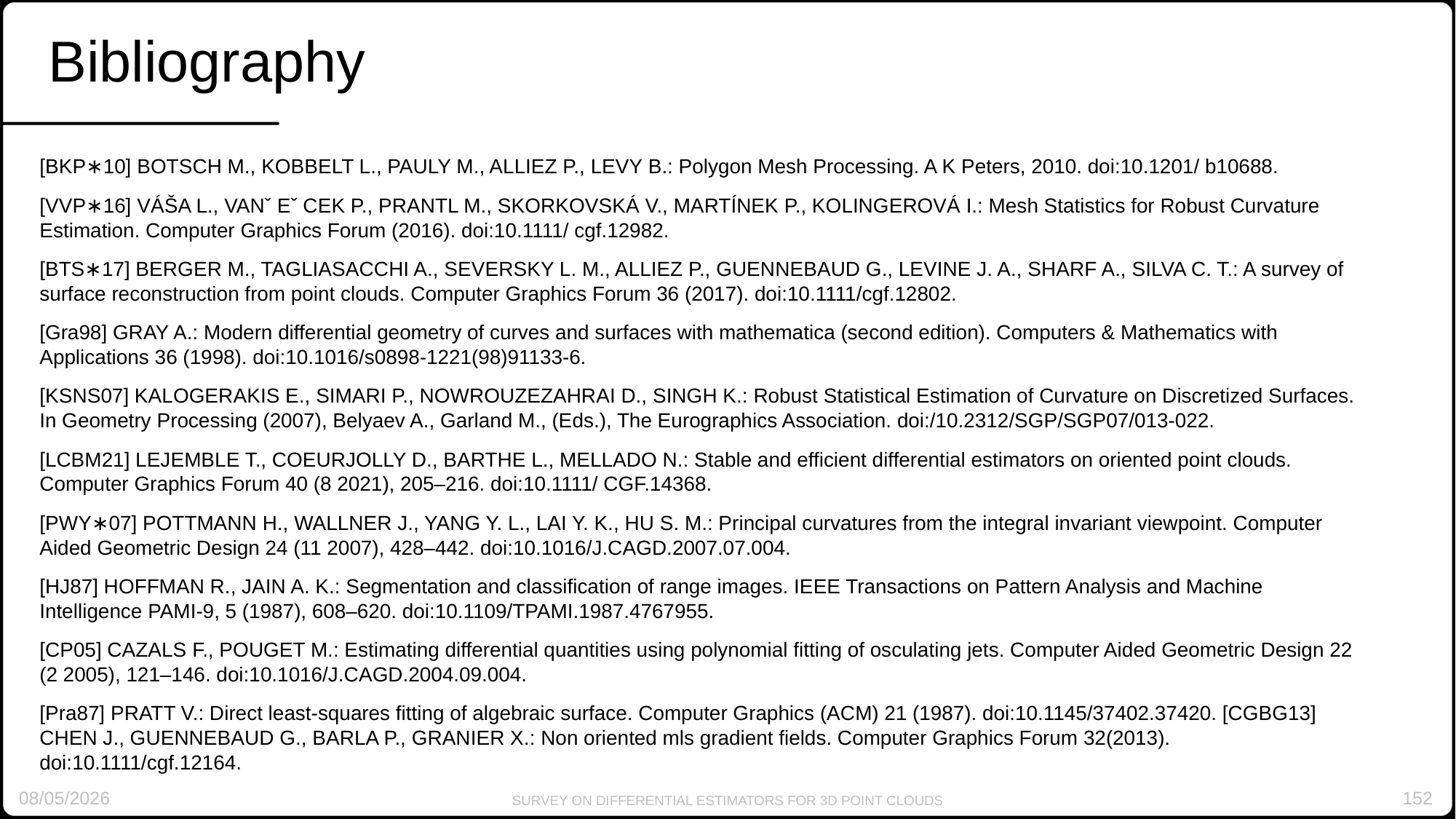

Bibliography
[BKP∗10] BOTSCH M., KOBBELT L., PAULY M., ALLIEZ P., LEVY B.: Polygon Mesh Processing. A K Peters, 2010. doi:10.1201/ b10688.
[VVP∗16] VÁŠA L., VANˇ Eˇ CEK P., PRANTL M., SKORKOVSKÁ V., MARTÍNEK P., KOLINGEROVÁ I.: Mesh Statistics for Robust Curvature Estimation. Computer Graphics Forum (2016). doi:10.1111/ cgf.12982.
[BTS∗17] BERGER M., TAGLIASACCHI A., SEVERSKY L. M., ALLIEZ P., GUENNEBAUD G., LEVINE J. A., SHARF A., SILVA C. T.: A survey of surface reconstruction from point clouds. Computer Graphics Forum 36 (2017). doi:10.1111/cgf.12802.
[Gra98] GRAY A.: Modern differential geometry of curves and surfaces with mathematica (second edition). Computers & Mathematics with Applications 36 (1998). doi:10.1016/s0898-1221(98)91133-6.
[KSNS07] KALOGERAKIS E., SIMARI P., NOWROUZEZAHRAI D., SINGH K.: Robust Statistical Estimation of Curvature on Discretized Surfaces. In Geometry Processing (2007), Belyaev A., Garland M., (Eds.), The Eurographics Association. doi:/10.2312/SGP/SGP07/013-022.
[LCBM21] LEJEMBLE T., COEURJOLLY D., BARTHE L., MELLADO N.: Stable and efficient differential estimators on oriented point clouds. Computer Graphics Forum 40 (8 2021), 205–216. doi:10.1111/ CGF.14368.
[PWY∗07] POTTMANN H., WALLNER J., YANG Y. L., LAI Y. K., HU S. M.: Principal curvatures from the integral invariant viewpoint. Computer Aided Geometric Design 24 (11 2007), 428–442. doi:10.1016/J.CAGD.2007.07.004.
[HJ87] HOFFMAN R., JAIN A. K.: Segmentation and classification of range images. IEEE Transactions on Pattern Analysis and Machine Intelligence PAMI-9, 5 (1987), 608–620. doi:10.1109/TPAMI.1987.4767955.
[CP05] CAZALS F., POUGET M.: Estimating differential quantities using polynomial fitting of osculating jets. Computer Aided Geometric Design 22 (2 2005), 121–146. doi:10.1016/J.CAGD.2004.09.004.
[Pra87] PRATT V.: Direct least-squares fitting of algebraic surface. Computer Graphics (ACM) 21 (1987). doi:10.1145/37402.37420. [CGBG13] CHEN J., GUENNEBAUD G., BARLA P., GRANIER X.: Non oriented mls gradient fields. Computer Graphics Forum 32(2013). doi:10.1111/cgf.12164.
08/05/2026
SURVEY ON DIFFERENTIAL ESTIMATORS FOR 3D POINT CLOUDS
152